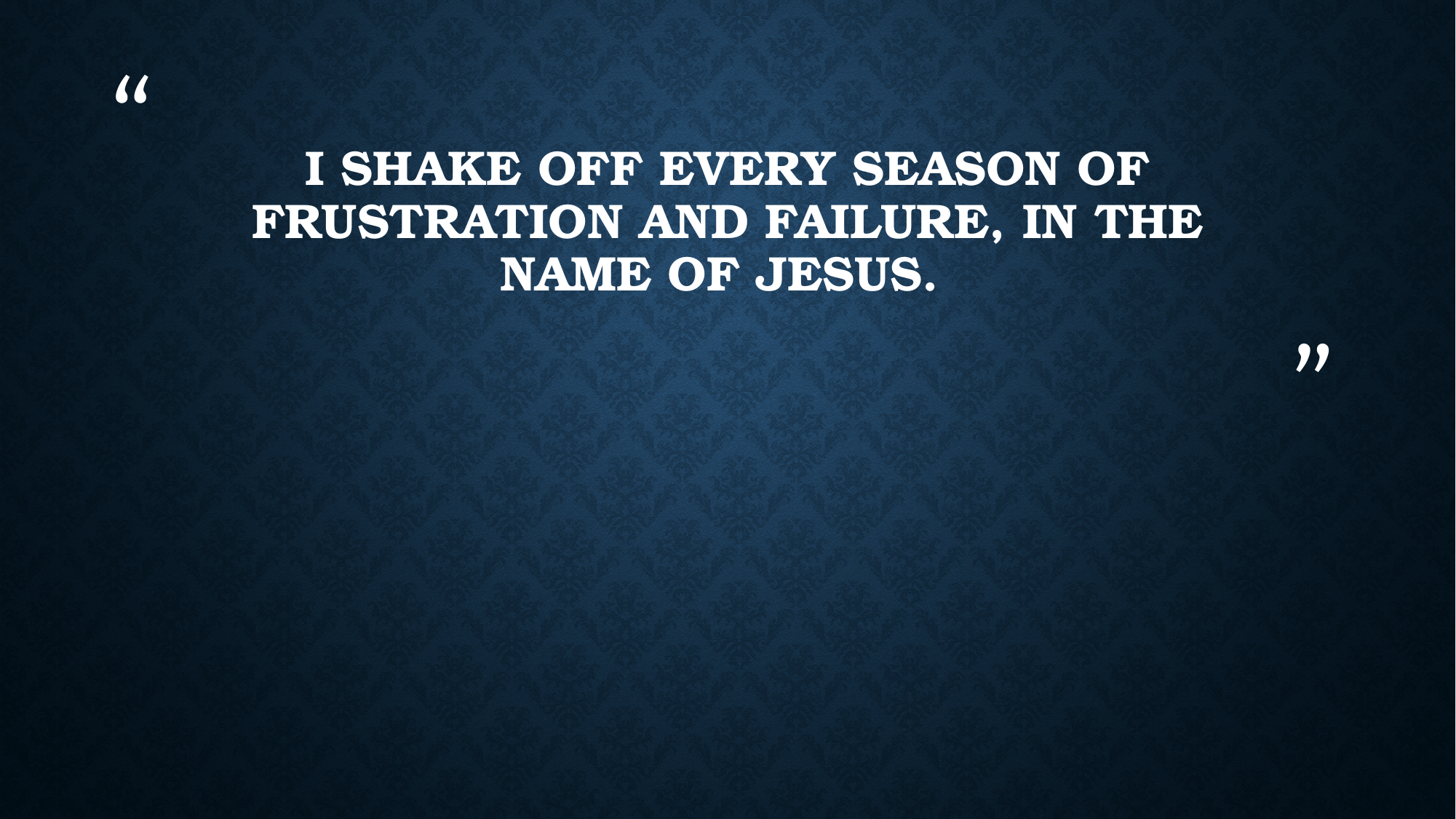

# I shake off every season of frustration and failure, in the name of Jesus.